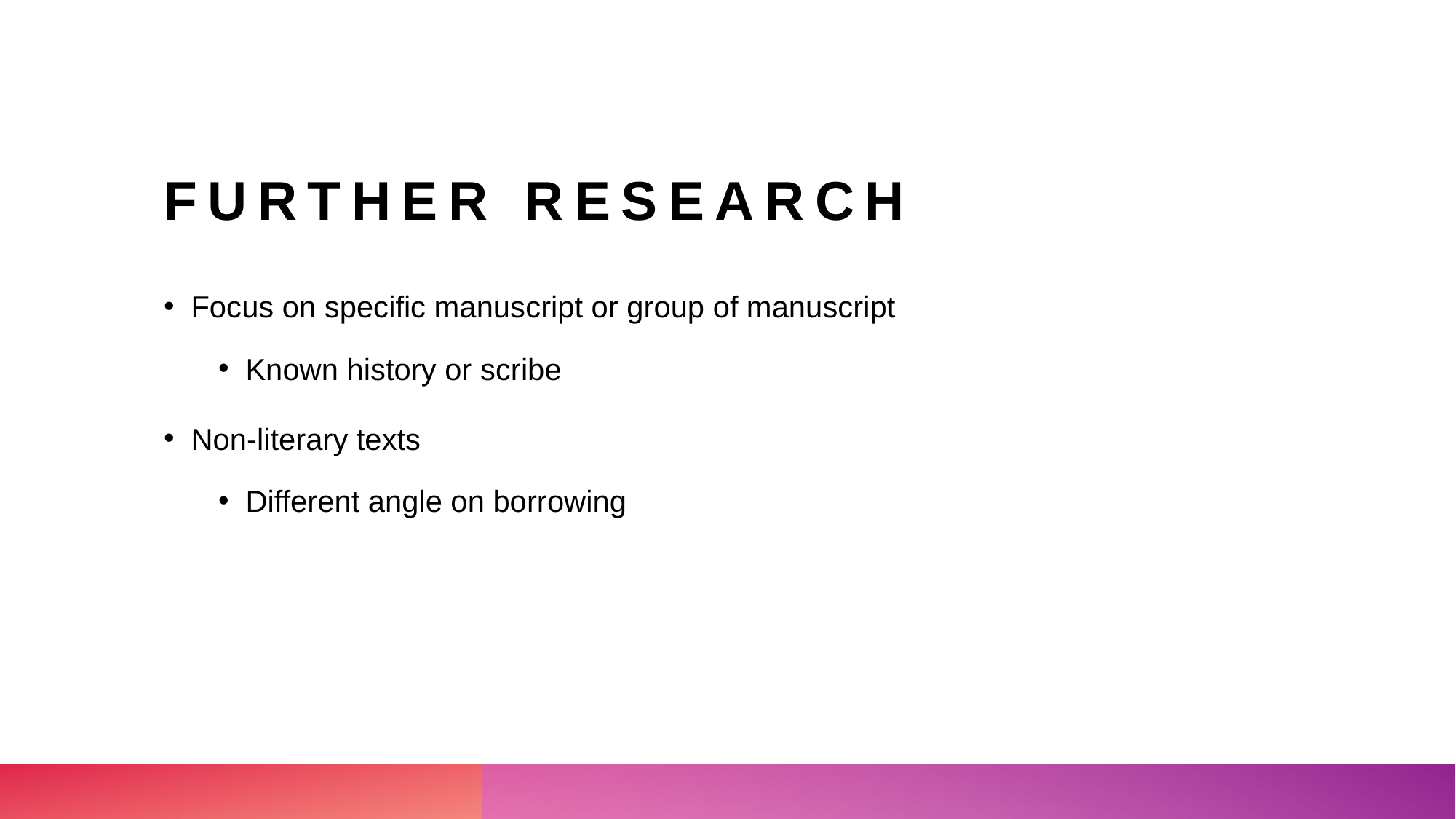

# Further Research
Focus on specific manuscript or group of manuscript
Known history or scribe
Non-literary texts
Different angle on borrowing